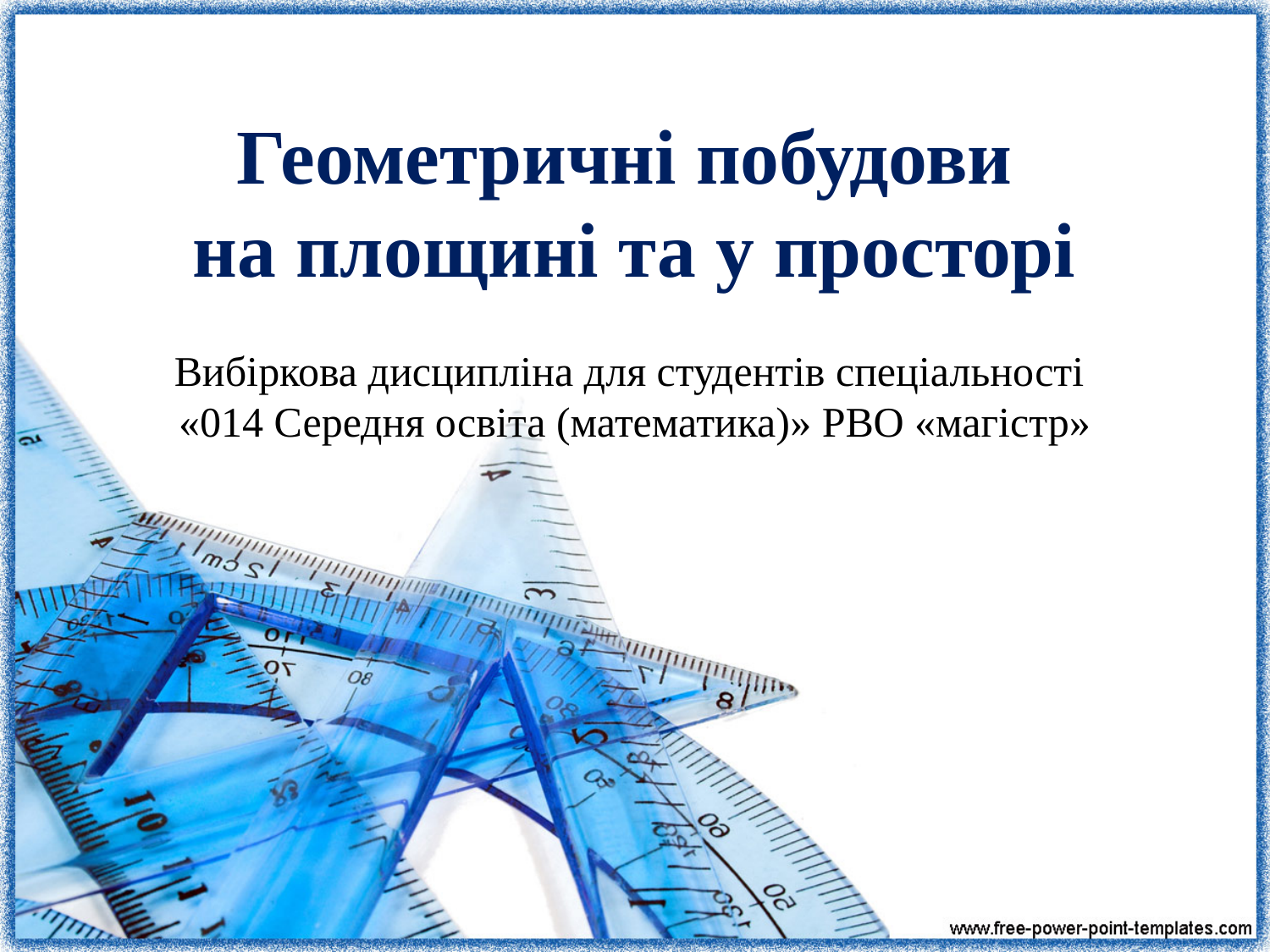

# Геометричні побудови на площині та у просторі Вибіркова дисципліна для студентів спеціальності «014 Середня освіта (математика)» РВО «магістр»